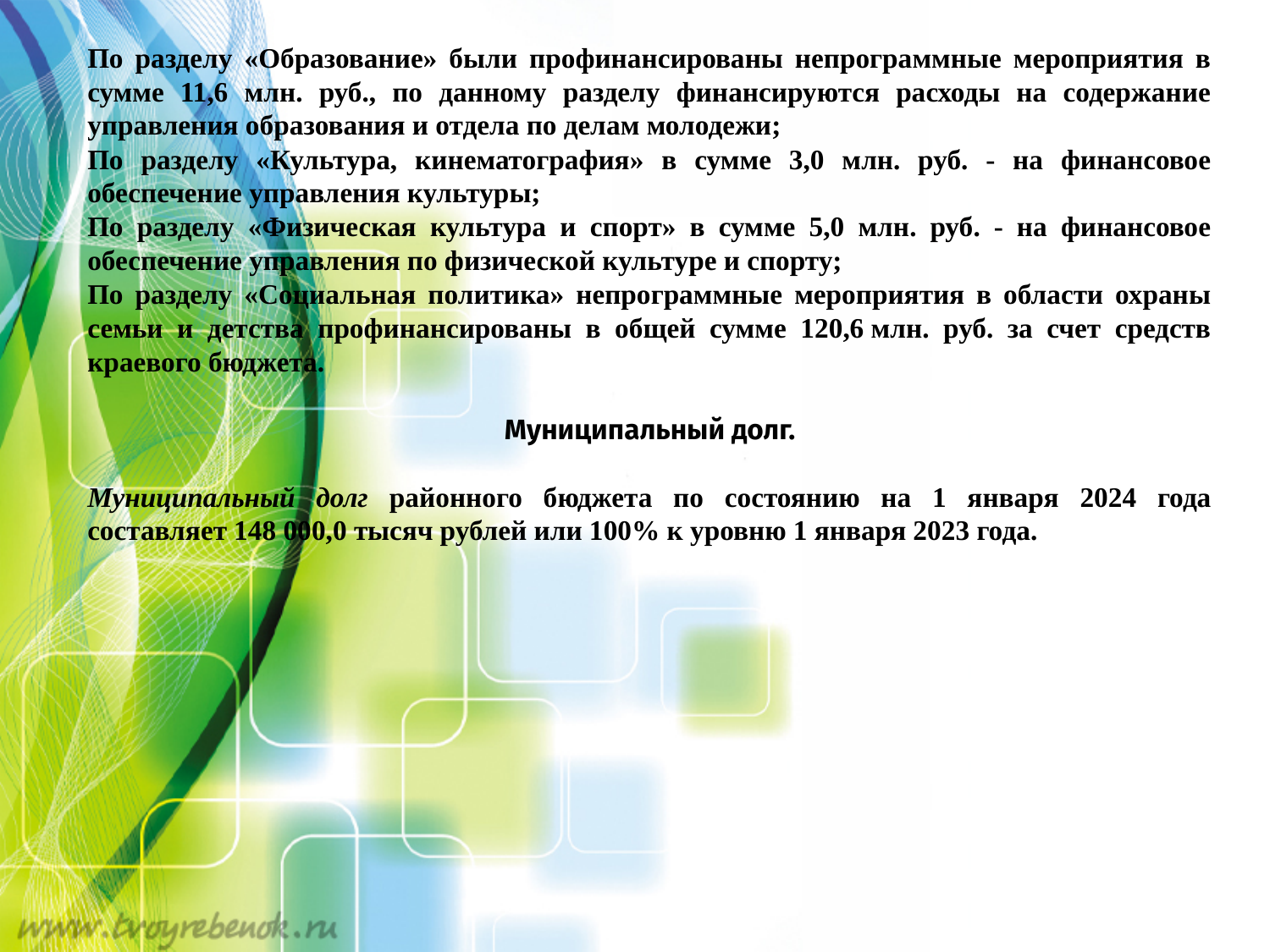

По разделу «Образование» были профинансированы непрограммные мероприятия в сумме 11,6 млн. руб., по данному разделу финансируются расходы на содержание управления образования и отдела по делам молодежи;
По разделу «Культура, кинематография» в сумме 3,0 млн. руб. - на финансовое обеспечение управления культуры;
По разделу «Физическая культура и спорт» в сумме 5,0 млн. руб. - на финансовое обеспечение управления по физической культуре и спорту;
По разделу «Социальная политика» непрограммные мероприятия в области охраны семьи и детства профинансированы в общей сумме 120,6 млн. руб. за счет средств краевого бюджета.

Муниципальный долг.

Муниципальный долг районного бюджета по состоянию на 1 января 2024 года составляет 148 000,0 тысяч рублей или 100% к уровню 1 января 2023 года.